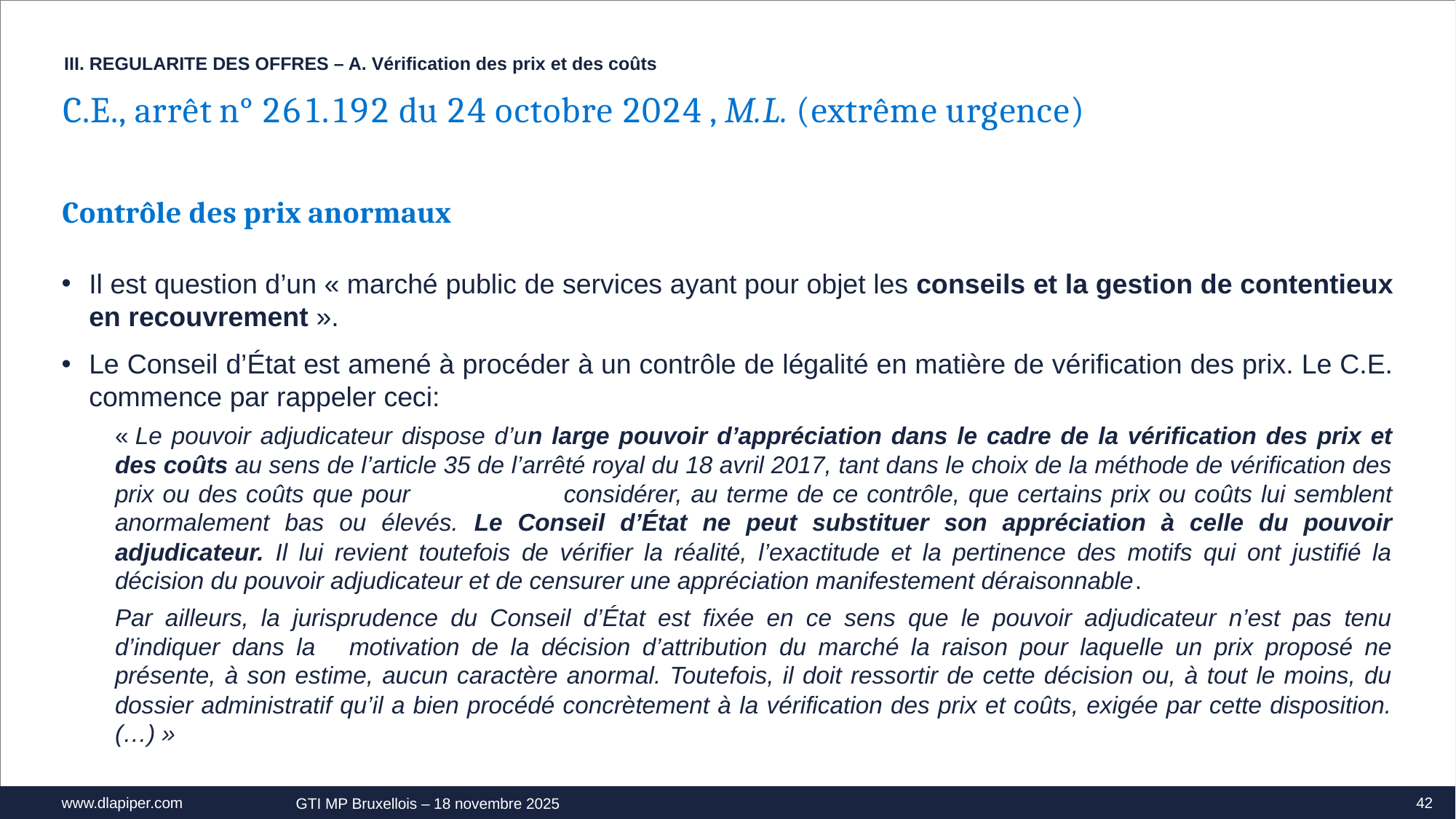

III. REGULARITE DES OFFRES – A. Vérification des prix et des coûts
C.E., arrêt n° 261.192 du 24 octobre 2024 , M.L. (extrême urgence)
Contrôle des prix anormaux
Il est question d’un « marché public de services ayant pour objet les conseils et la gestion de contentieux en recouvrement ».
Le Conseil d’État est amené à procéder à un contrôle de légalité en matière de vérification des prix. Le C.E. commence par rappeler ceci:
« Le pouvoir adjudicateur dispose d’un large pouvoir d’appréciation dans le cadre de la vérification des prix et des coûts au sens de l’article 35 de l’arrêté royal du 18 avril 2017, tant dans le choix de la méthode de vérification des prix ou des coûts que pour 		considérer, au terme de ce contrôle, que certains prix ou coûts lui semblent anormalement bas ou élevés. Le Conseil d’État ne peut substituer son appréciation à celle du pouvoir adjudicateur. Il lui revient toutefois de vérifier la réalité, l’exactitude et la pertinence des motifs qui ont justifié la décision du pouvoir adjudicateur et de censurer une appréciation manifestement déraisonnable.
Par ailleurs, la jurisprudence du Conseil d’État est fixée en ce sens que le pouvoir adjudicateur n’est pas tenu d’indiquer dans la 	motivation de la décision d’attribution du marché la raison pour laquelle un prix proposé ne présente, à son estime, aucun caractère anormal. Toutefois, il doit ressortir de cette décision ou, à tout le moins, du dossier administratif qu’il a bien procédé concrètement à la vérification des prix et coûts, exigée par cette disposition. (…) »

42
GTI MP Bruxellois – 18 novembre 2025